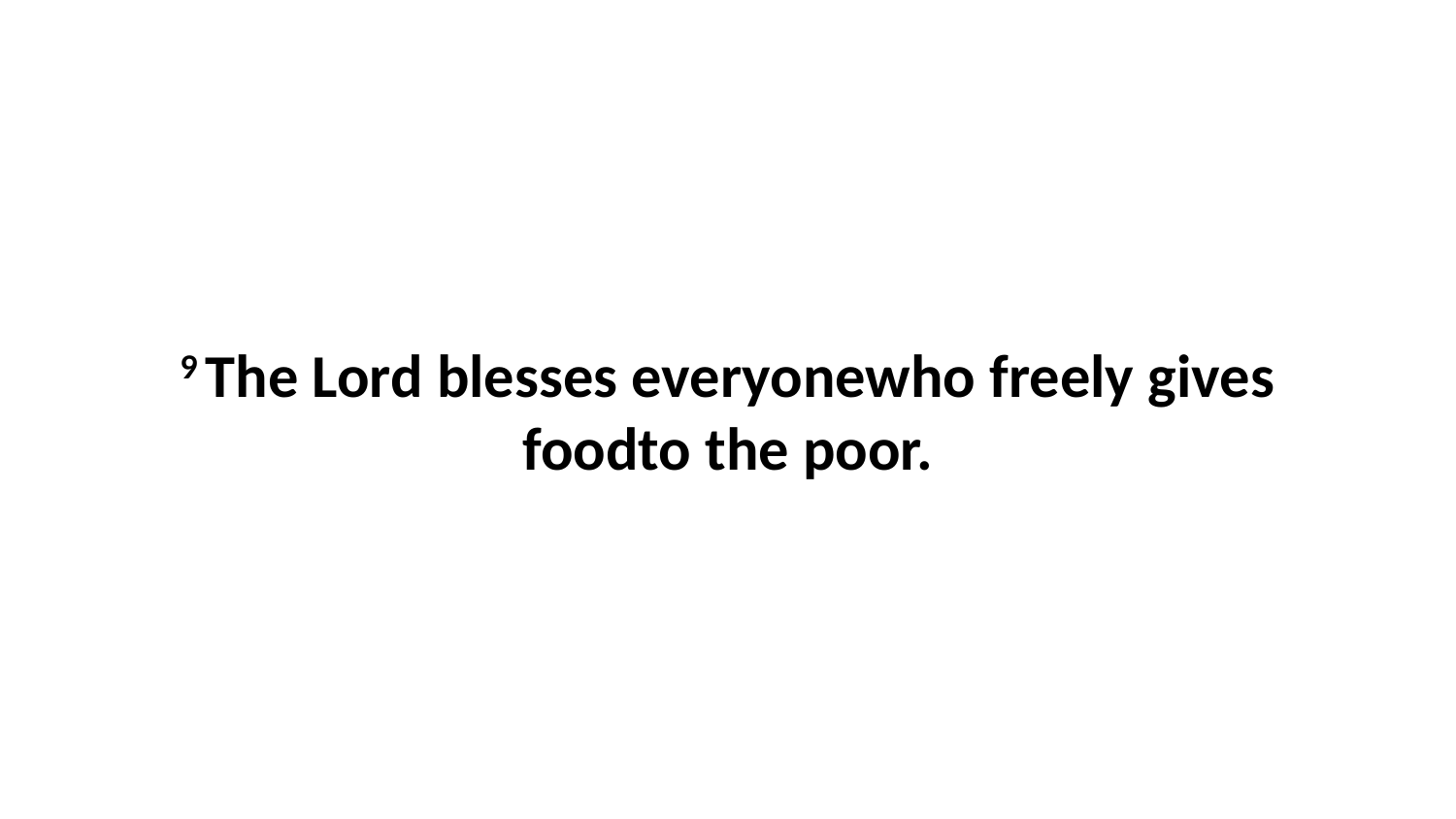

9 The Lord blesses everyonewho freely gives foodto the poor.